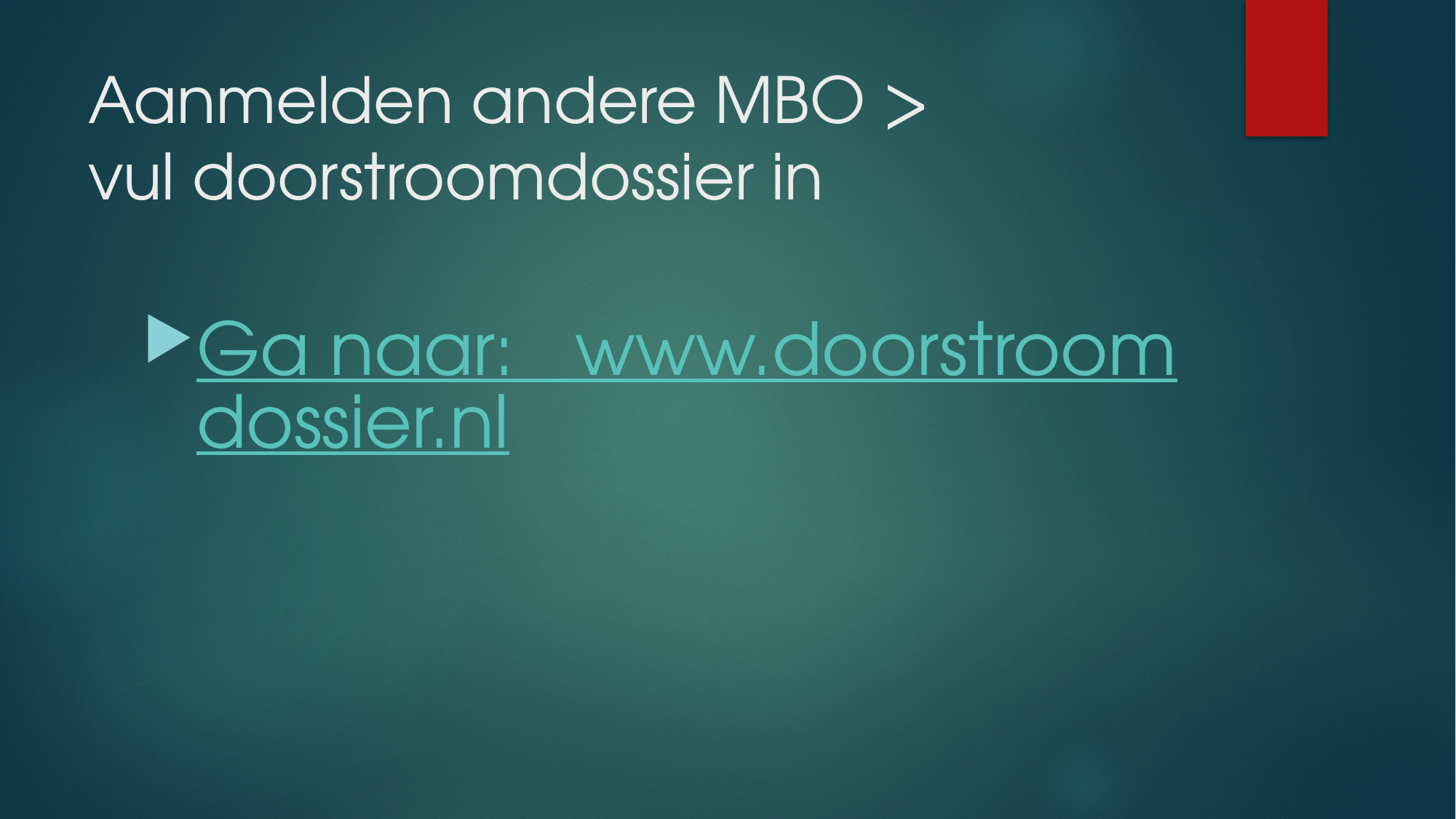

# Aanmelden andere MBO > vul doorstroomdossier in

Ga naar:   www.doorstroomdossier.nl